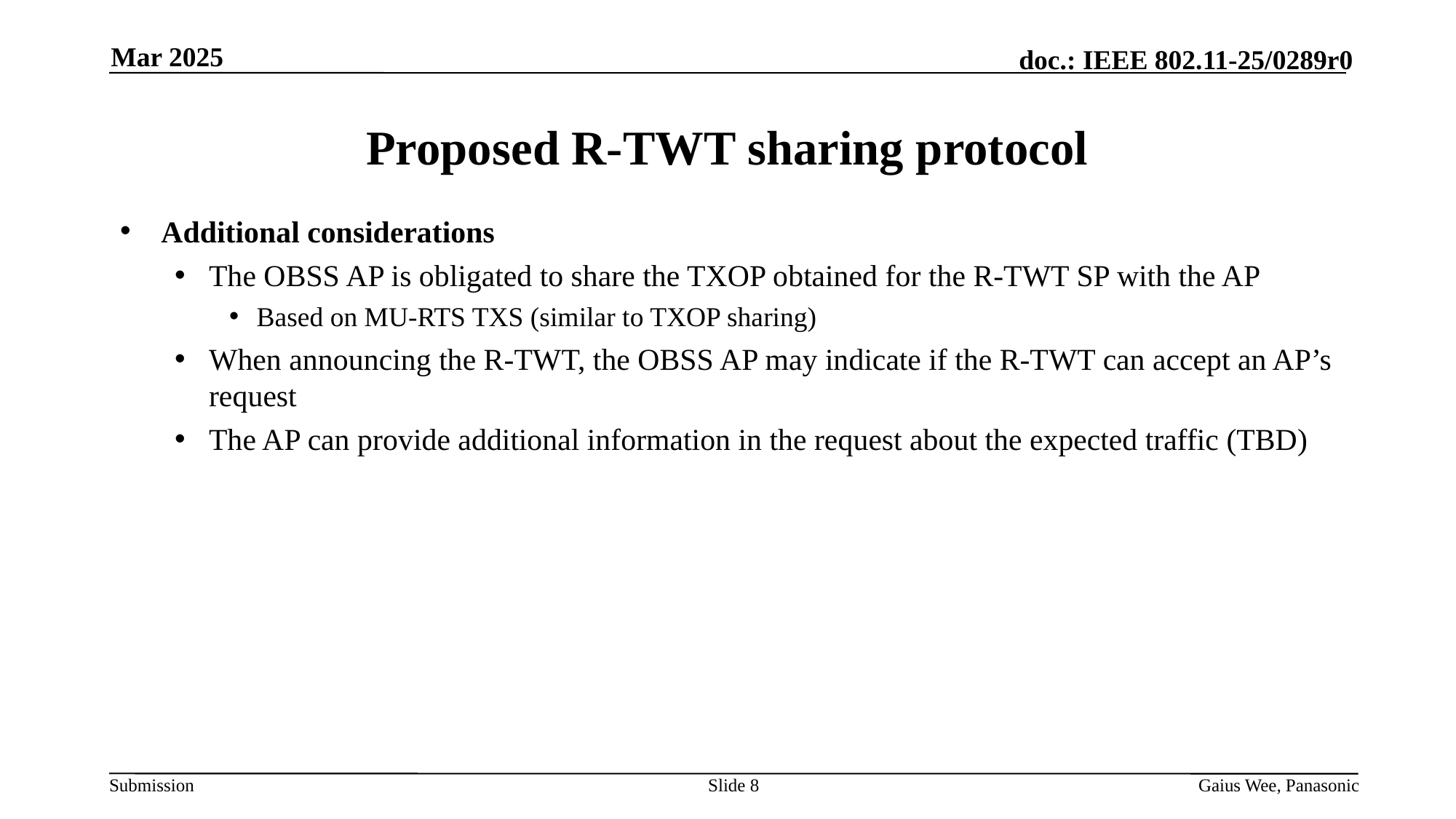

Mar 2025
# Proposed R-TWT sharing protocol
Additional considerations
The OBSS AP is obligated to share the TXOP obtained for the R-TWT SP with the AP
Based on MU-RTS TXS (similar to TXOP sharing)
When announcing the R-TWT, the OBSS AP may indicate if the R-TWT can accept an AP’s request
The AP can provide additional information in the request about the expected traffic (TBD)

Slide 8
Gaius Wee, Panasonic